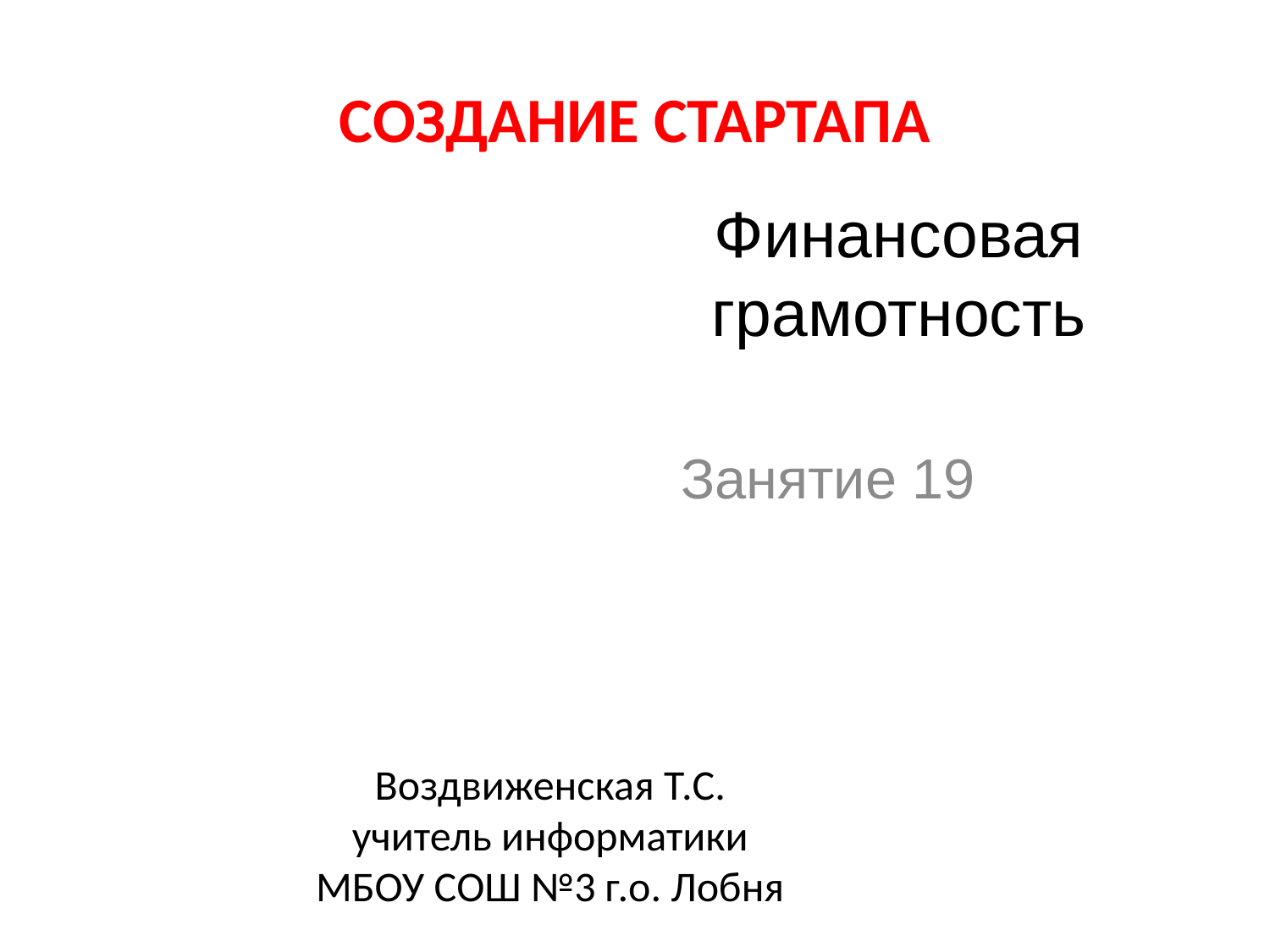

СОЗДАНИЕ СТАРТАПА
# Финансовая грамотность
Занятие 19
Воздвиженская Т.С.
учитель информатики
МБОУ СОШ №3 г.о. Лобня